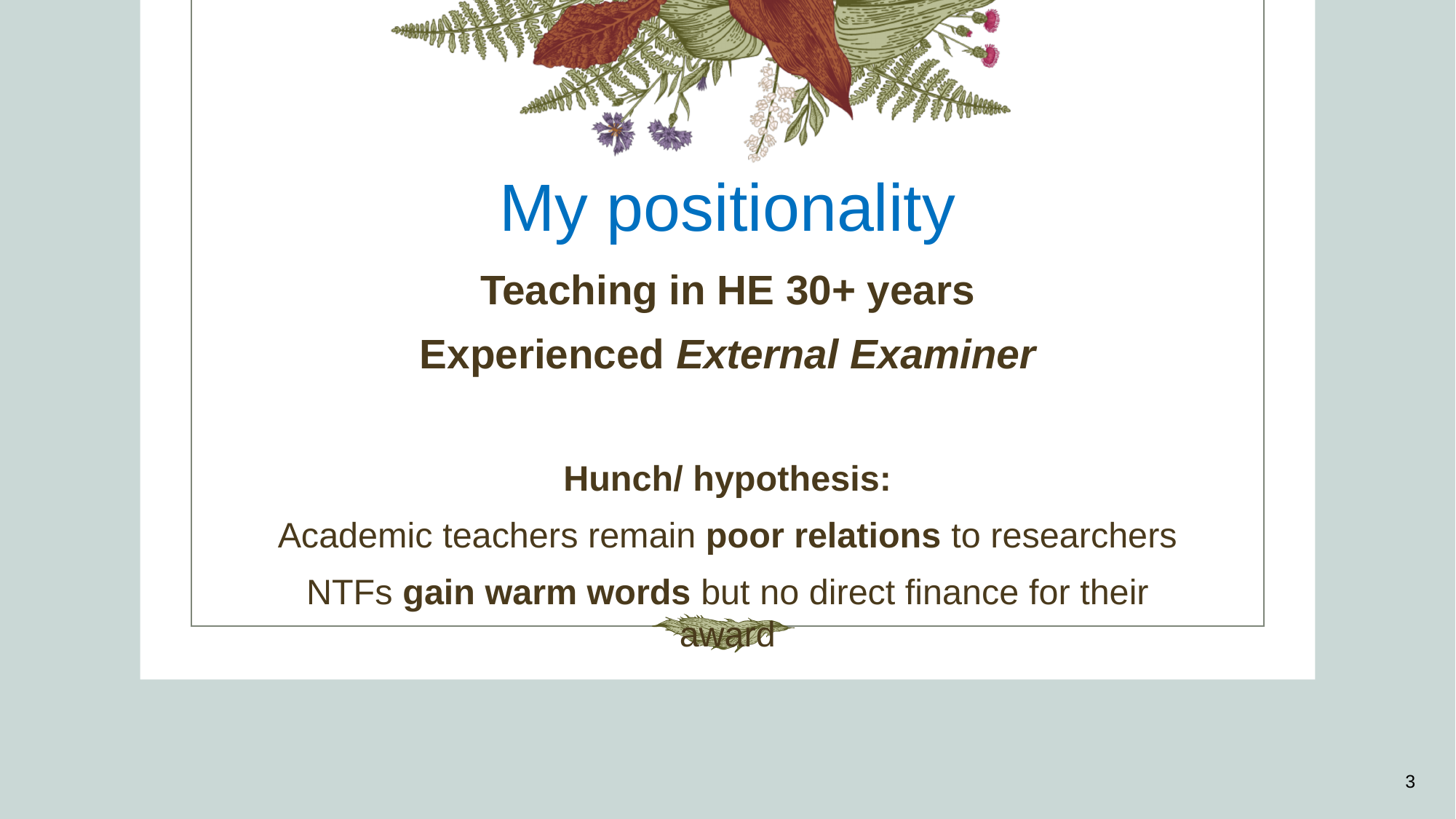

# My positionality
Teaching in HE 30+ years
Experienced External Examiner

Hunch/ hypothesis:
Academic teachers remain poor relations to researchers
NTFs gain warm words but no direct finance for their award
3